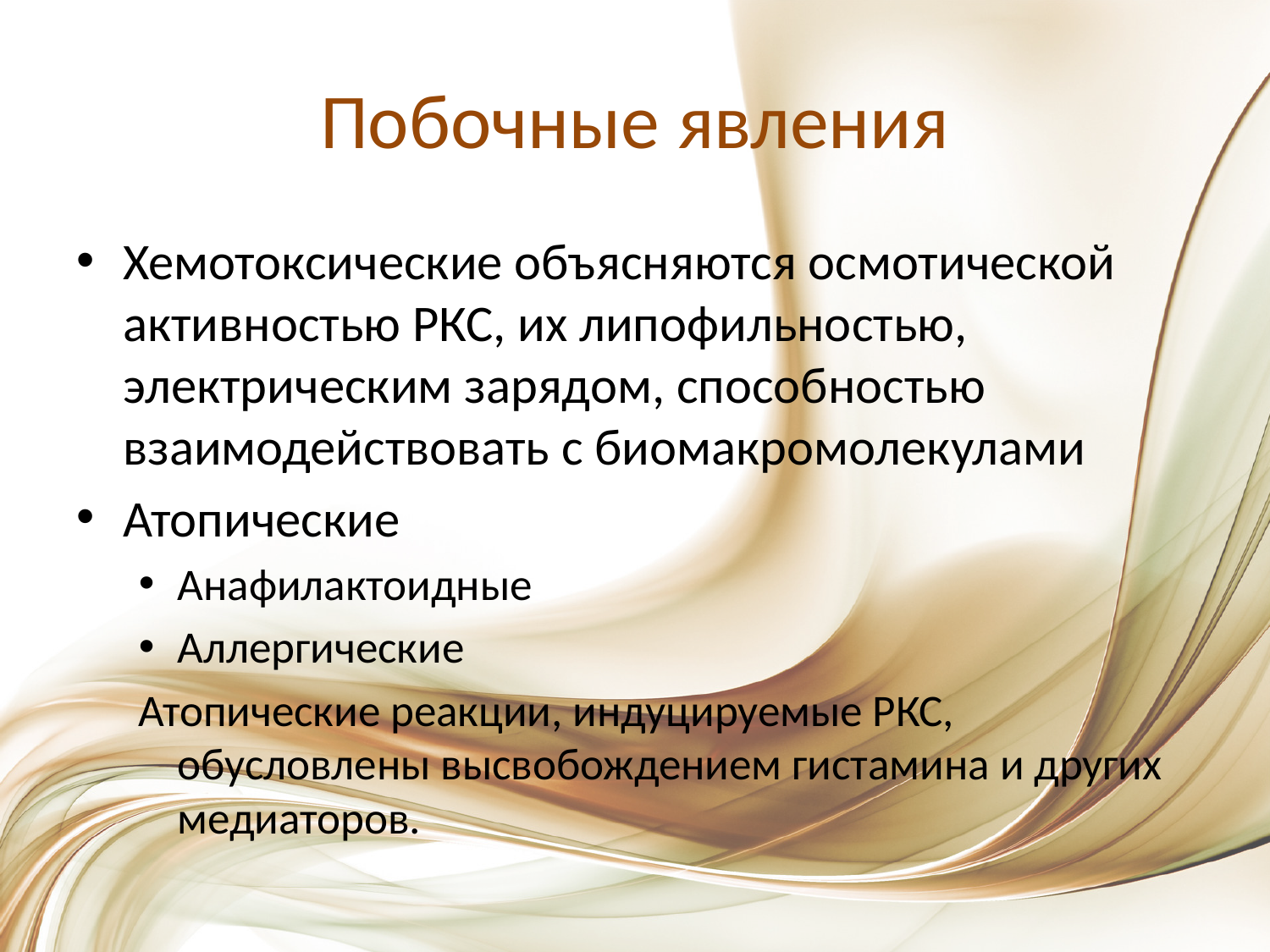

# Побочные явления
Хемотоксические объясняются осмотической активностью РКС, их липофильностью, электрическим зарядом, способностью взаимодействовать с биомакромолекулами
Атопические
Анафилактоидные
Аллергические
Атопические реакции, индуцируемые РКС, обусловлены высвобождением гистамина и других медиаторов.